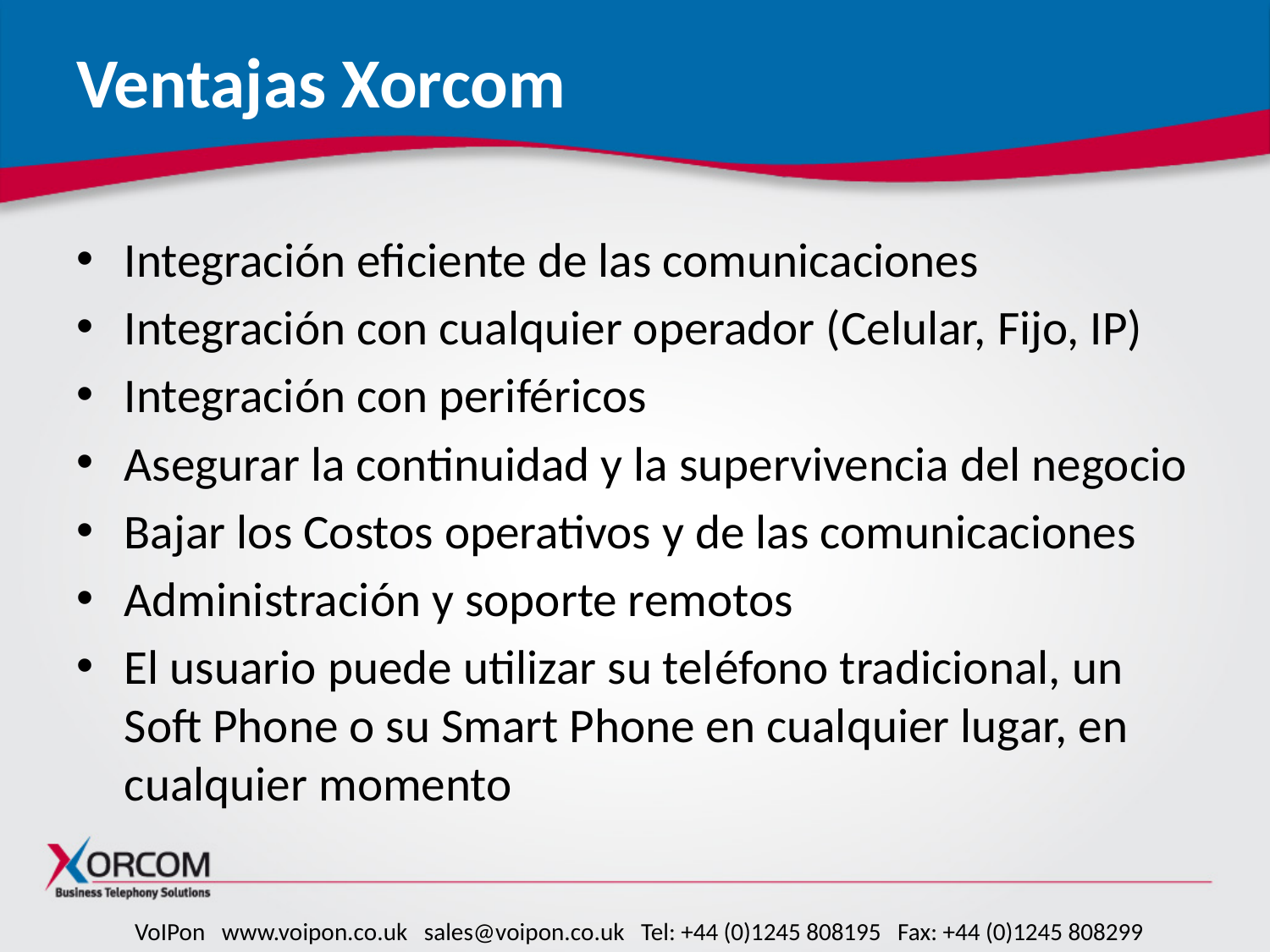

# Ventajas Xorcom
Integración eficiente de las comunicaciones
Integración con cualquier operador (Celular, Fijo, IP)
Integración con periféricos
Asegurar la continuidad y la supervivencia del negocio
Bajar los Costos operativos y de las comunicaciones
Administración y soporte remotos
El usuario puede utilizar su teléfono tradicional, un Soft Phone o su Smart Phone en cualquier lugar, en cualquier momento